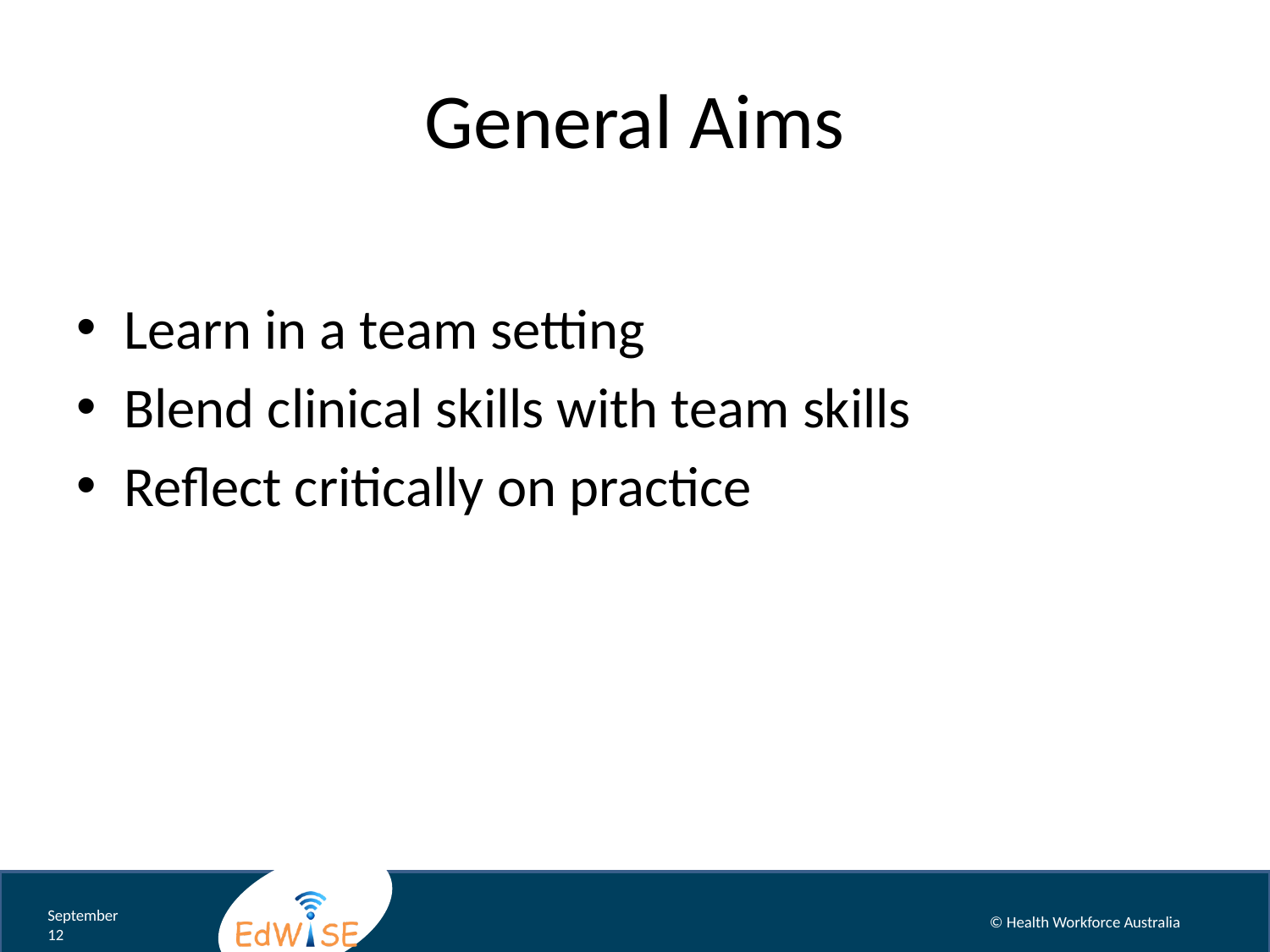

# General Aims
Learn in a team setting
Blend clinical skills with team skills
Reflect critically on practice
© Health Workforce Australia
September 12